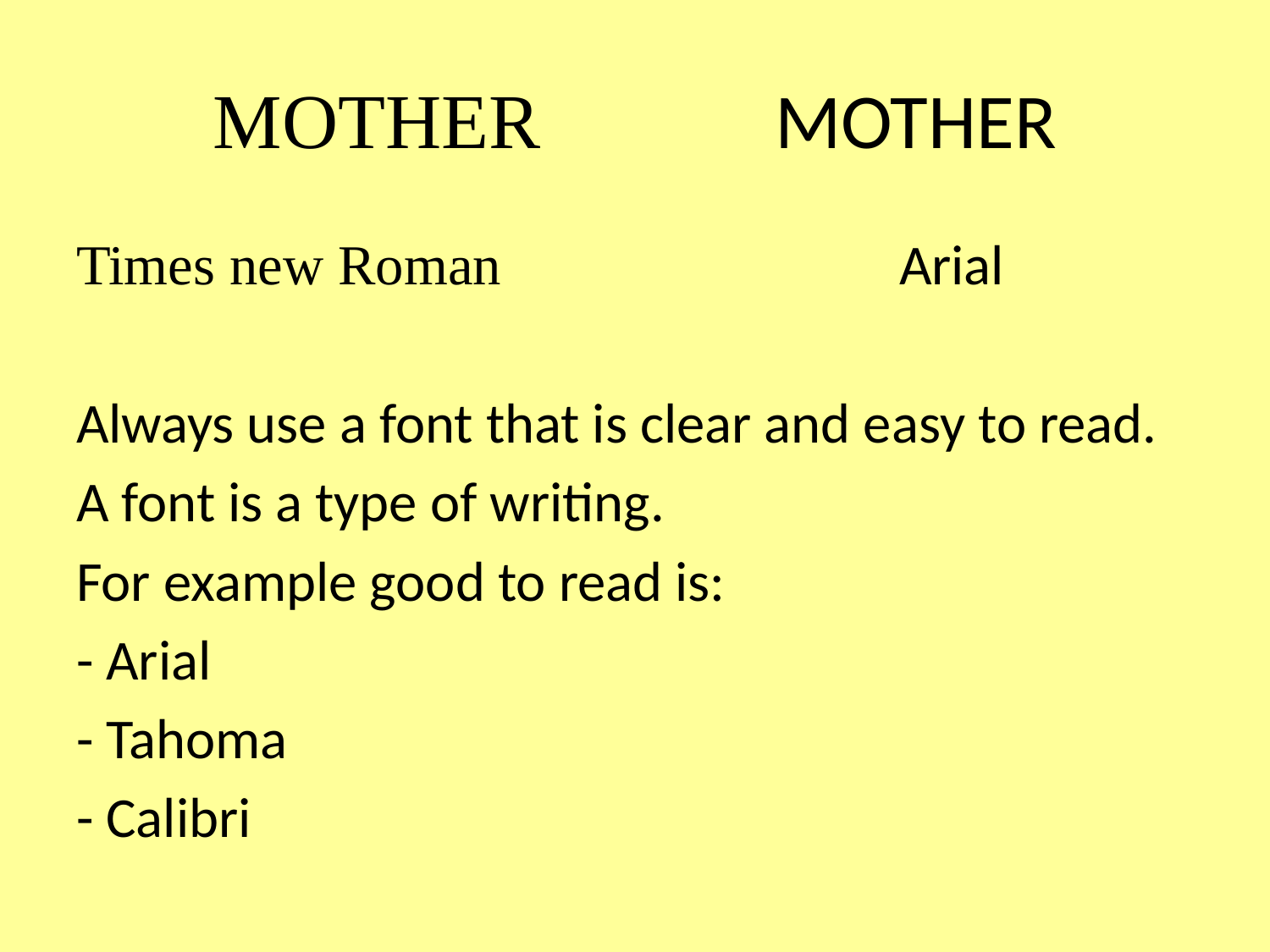

# MOTHER            MOTHER
Times new Roman                            Arial

Always use a font that is clear and easy to read.
A font is a type of writing.
For example good to read is:
- Arial
- Tahoma
- Calibri